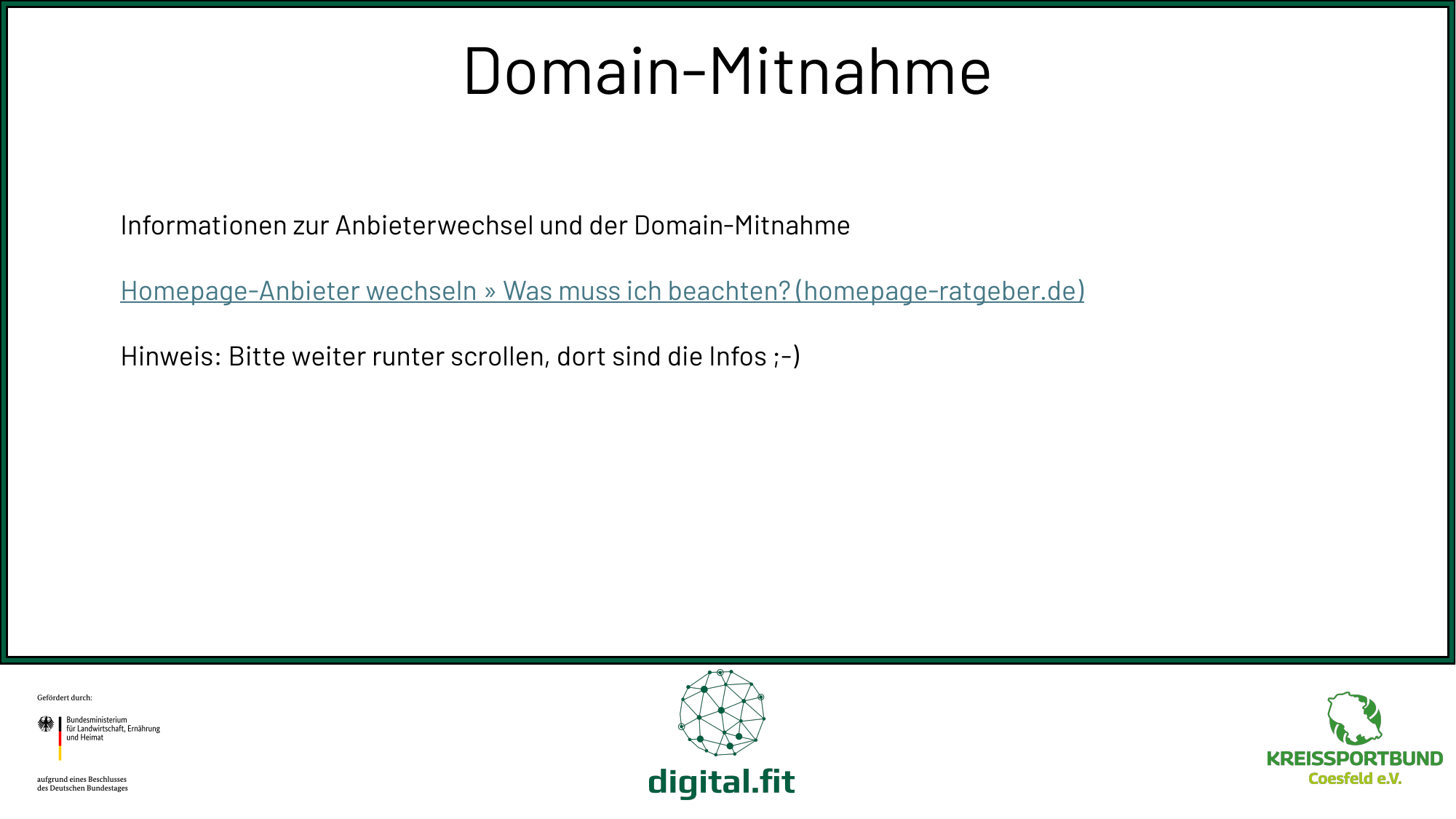

# Domain-Mitnahme
Informationen zur Anbieterwechsel und der Domain-Mitnahme

Homepage-Anbieter wechseln » Was muss ich beachten? (homepage-ratgeber.de)

Hinweis: Bitte weiter runter scrollen, dort sind die Infos ;-)